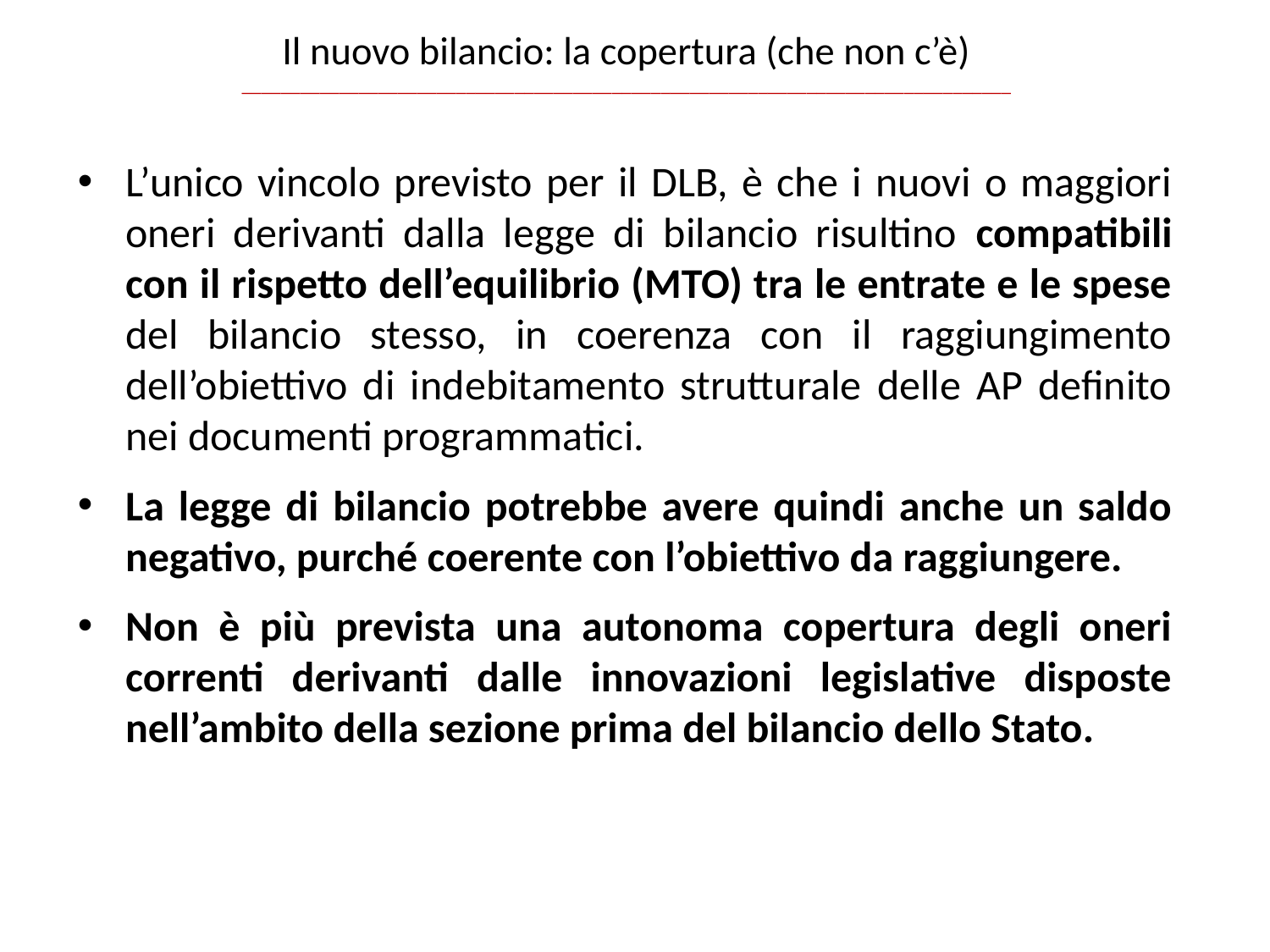

# Il nuovo bilancio: la copertura (che non c’è) _______________________________________________________________________________

L’unico vincolo previsto per il DLB, è che i nuovi o maggiori oneri derivanti dalla legge di bilancio risultino compatibili con il rispetto dell’equilibrio (MTO) tra le entrate e le spese del bilancio stesso, in coerenza con il raggiungimento dell’obiettivo di indebitamento strutturale delle AP definito nei documenti programmatici.
La legge di bilancio potrebbe avere quindi anche un saldo negativo, purché coerente con l’obiettivo da raggiungere.
Non è più prevista una autonoma copertura degli oneri correnti derivanti dalle innovazioni legislative disposte nell’ambito della sezione prima del bilancio dello Stato.